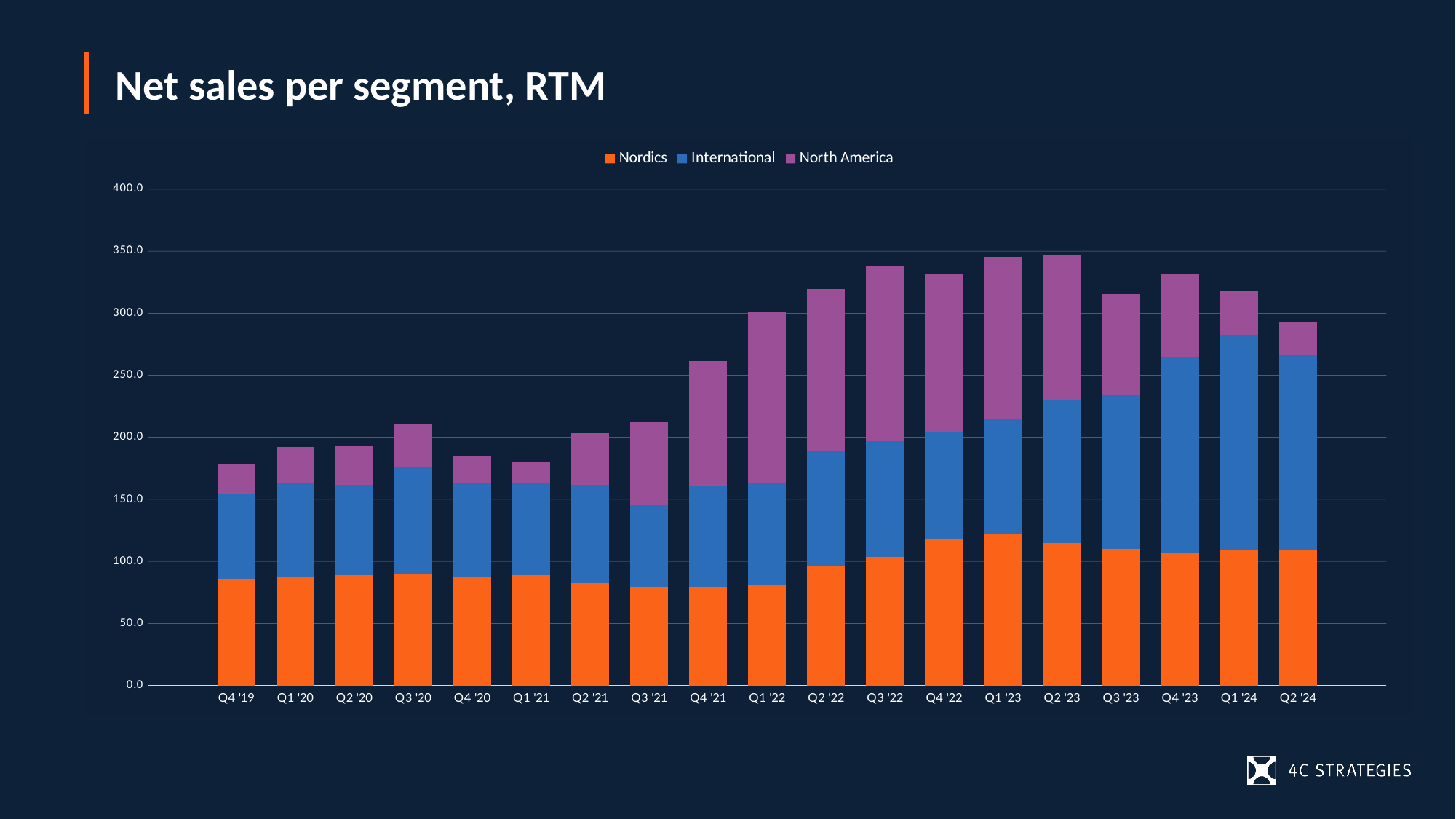

Net sales per segment, RTM

### Chart

| Category | Nordics | International | North America |
|---|---|---|---|
|  | None | None | None |
| Q4 '19 | 86.22955630999999 | 67.668642231423 | 24.706802385496548 |
| Q1 '20 | 87.38982028666666 | 76.05668400354932 | 29.025423059483497 |
| Q2 '20 | 88.8477834333333 | 72.71268101716575 | 31.514317599366592 |
| Q3 '20 | 89.30867755666667 | 87.291356872007 | 34.2552803858583 |
| Q4 '20 | 87.21123533333333 | 75.37975006064453 | 22.702002726566665 |
| Q1 '21 | 88.82311366666666 | 74.82574571569818 | 16.359923059899998 |
| Q2 '21 | 82.64426266666668 | 78.77659533256927 | 41.8197671574229 |
| Q3 '21 | 79.12899299999998 | 66.49958908592616 | 66.47497139323335 |
| Q4 '21 | 79.41629866666665 | 81.65663915260016 | 100.16503429297461 |
| Q1 '22 | 81.17439639666665 | 82.48401816569117 | 137.42626343616593 |
| Q2 '22 | 96.87265296999998 | 91.91960447826567 | 130.76562036271227 |
| Q3 '22 | 103.81523459312703 | 92.89652855850896 | 141.61928120945925 |
| Q4 '22 | 117.42201947033402 | 86.94212017908588 | 126.91247870958901 |
| Q1 '23 | 122.54711502316785 | 91.93188470752902 | 130.66021175112704 |
| Q2 '23 | 114.71388192473404 | 115.13043867777282 | 117.43584099130976 |
| Q3 '23 | 110.18716744633653 | 124.01786198039487 | 81.16183253453902 |
| Q4 '23 | 106.92398567470626 | 158.1400919035091 | 67.03703733923699 |
| Q1 '24 | 109.13831475187243 | 173.51027124776323 | 35.267777882557645 |
| Q2 '24 | 108.81983607030624 | 157.59054120979715 | 26.62683008085899 |